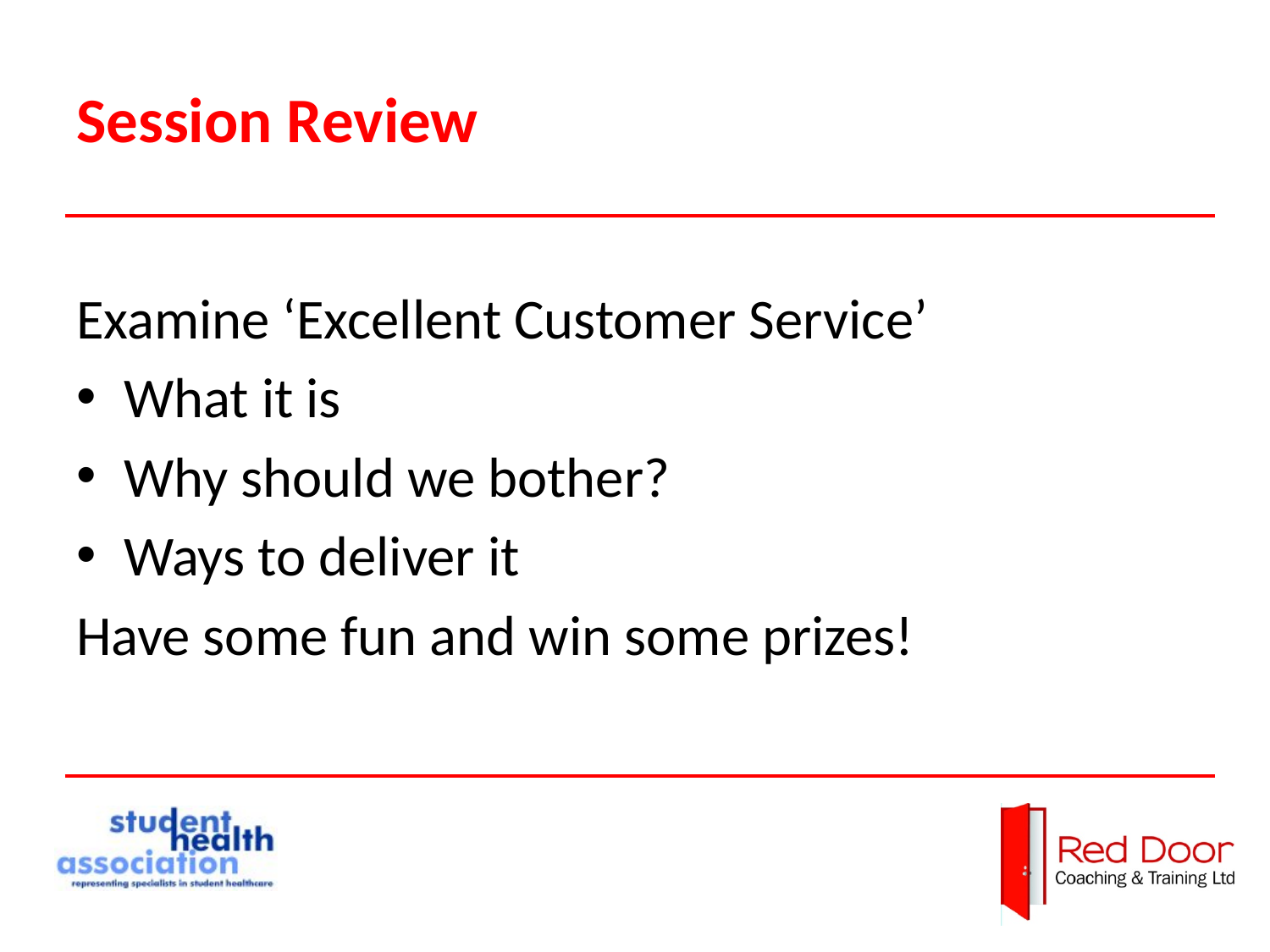

# Session Review
Examine ‘Excellent Customer Service’
What it is
Why should we bother?
Ways to deliver it
Have some fun and win some prizes!